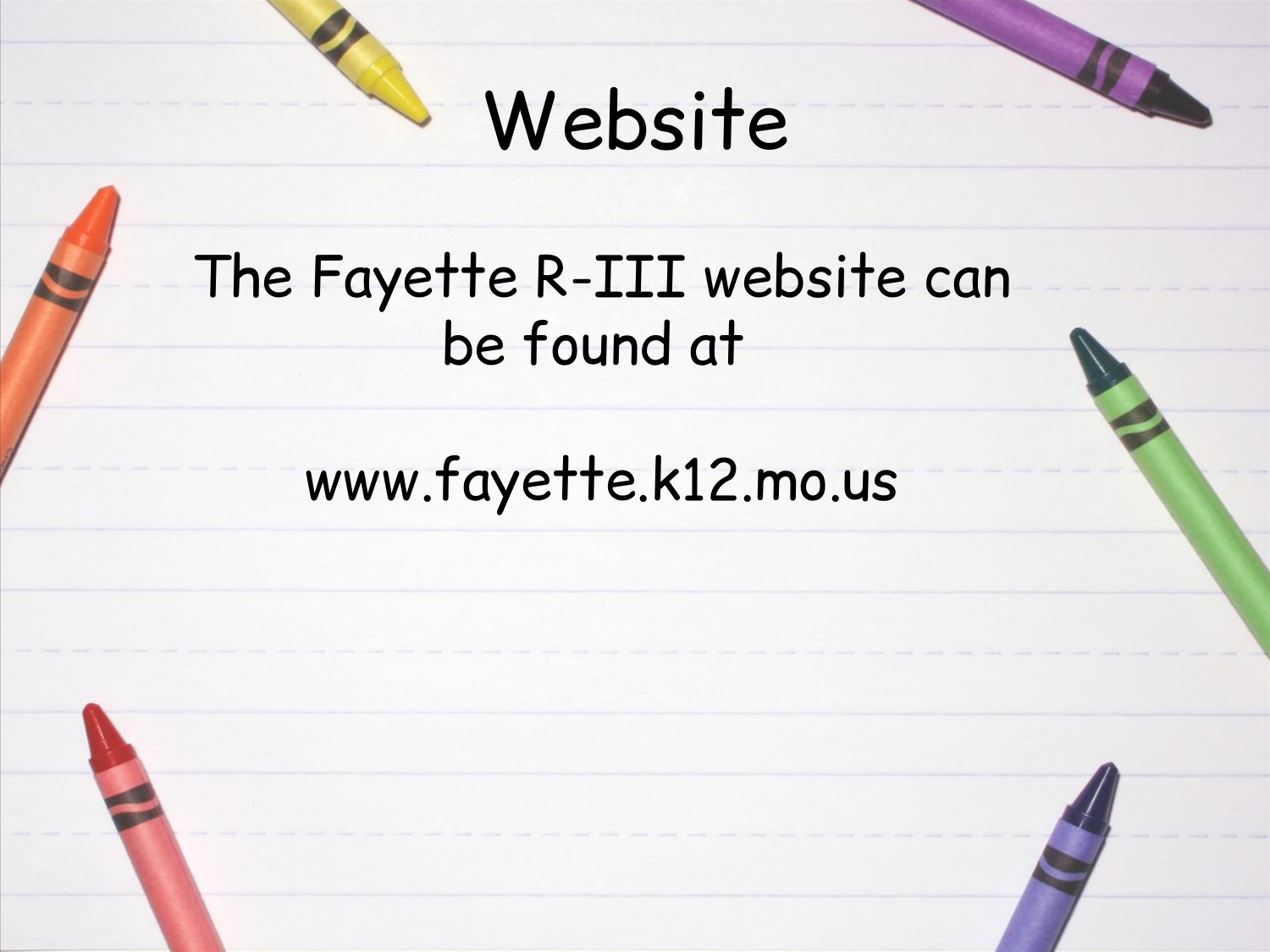

# Website
The Fayette R-III website can be found at

www.fayette.k12.mo.us